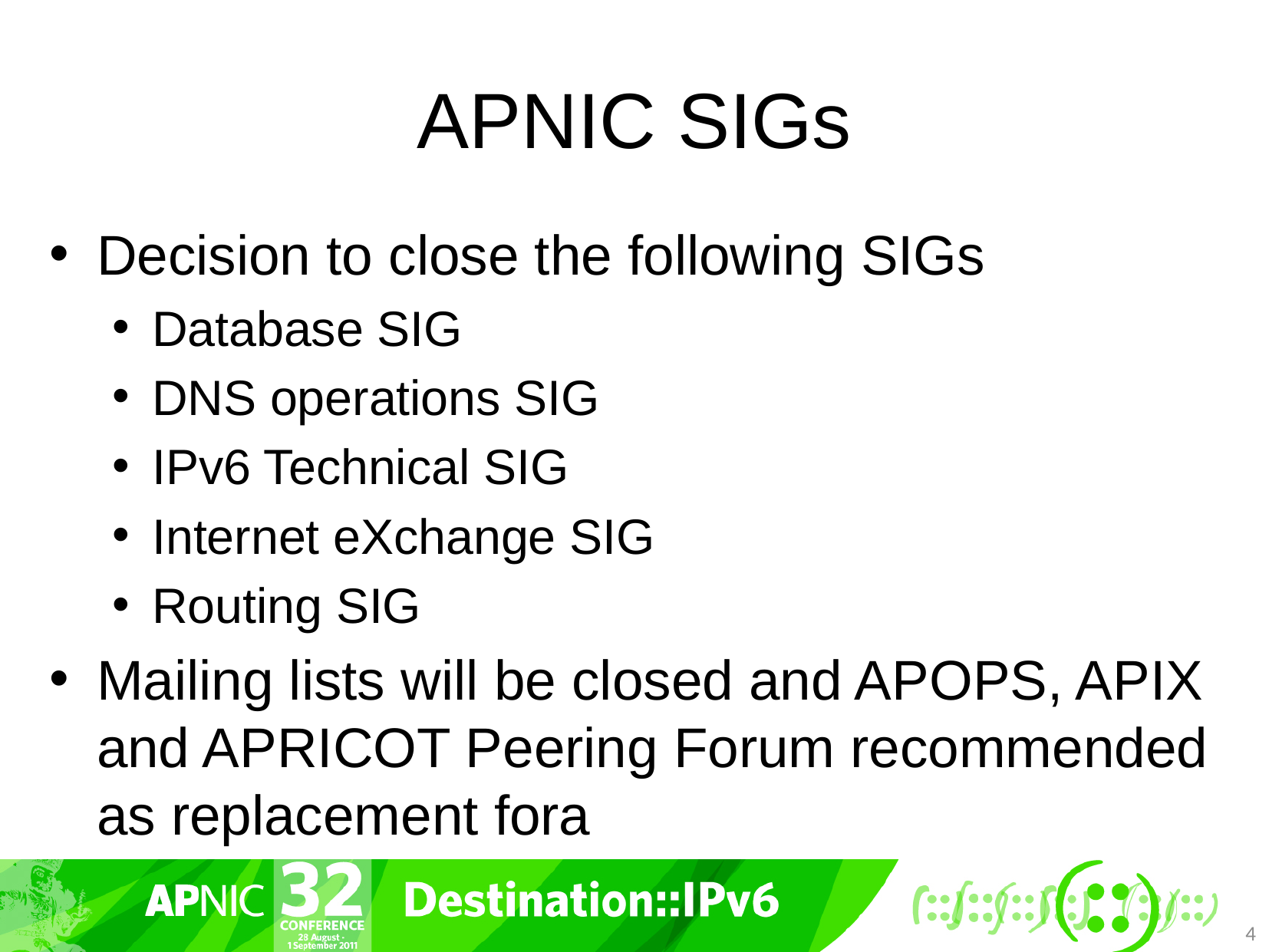

# APNIC SIGs
Decision to close the following SIGs
Database SIG
DNS operations SIG
IPv6 Technical SIG
Internet eXchange SIG
Routing SIG
Mailing lists will be closed and APOPS, APIX and APRICOT Peering Forum recommended as replacement fora

4